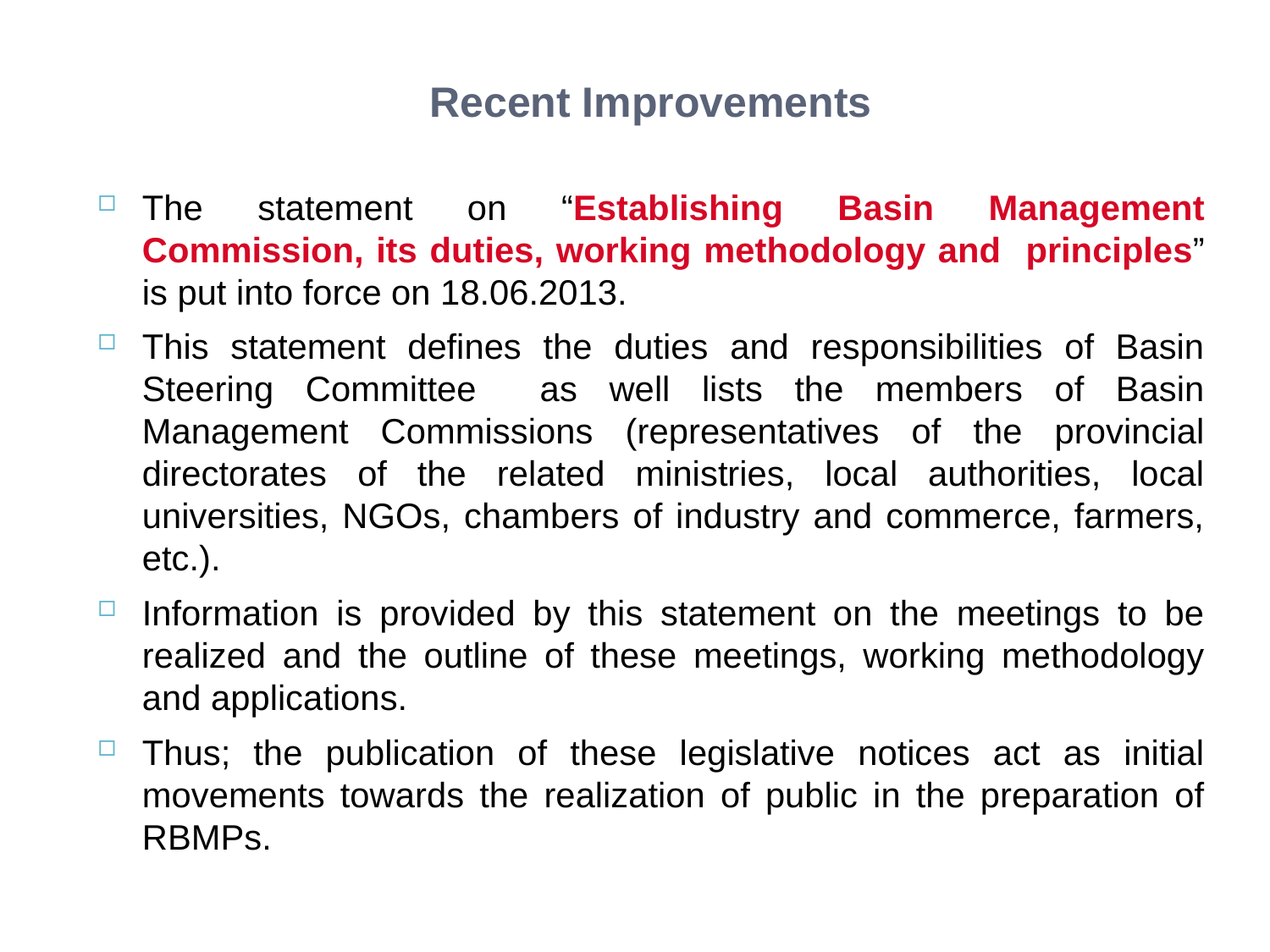

# Recent Improvements
The statement on “Establishing Basin Management Commission, its duties, working methodology and  principles” is put into force on 18.06.2013.
This statement defines the duties and responsibilities of Basin Steering Committee  as well lists the members of Basin Management Commissions (representatives of the provincial directorates of the related ministries, local authorities, local universities, NGOs, chambers of industry and commerce, farmers, etc.).
Information is provided by this statement on the meetings to be realized and the outline of these meetings, working methodology and applications.
Thus; the publication of these legislative notices act as initial movements towards the realization of public in the preparation of RBMPs.